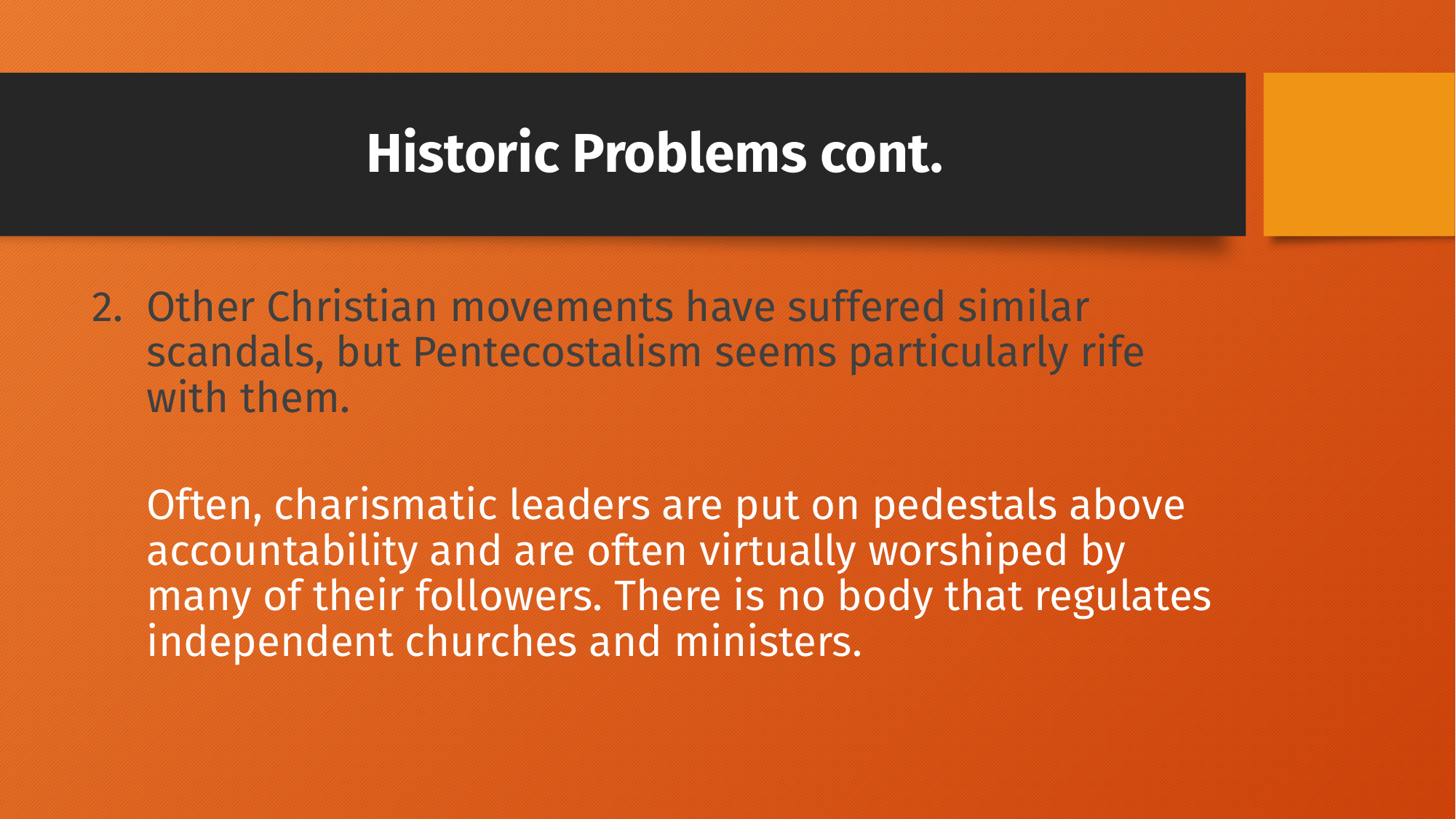

# Historic Problems cont.
Other Christian movements have suffered similar scandals, but Pentecostalism seems particularly rife with them.

Often, charismatic leaders are put on pedestals above accountability and are often virtually worshiped by many of their followers. There is no body that regulates independent churches and ministers.